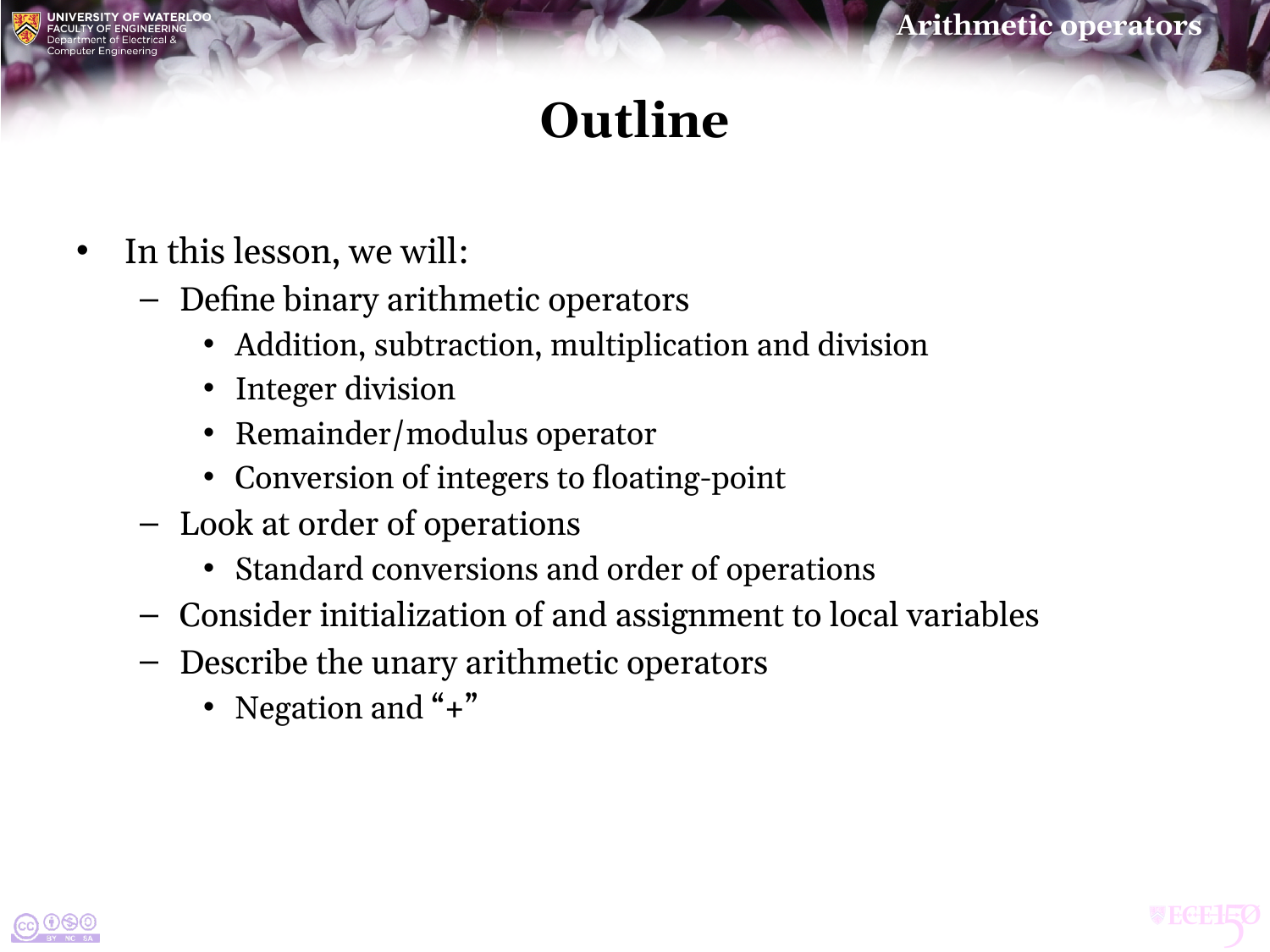

# Outline
In this lesson, we will:
Define binary arithmetic operators
Addition, subtraction, multiplication and division
Integer division
Remainder/modulus operator
Conversion of integers to floating-point
Look at order of operations
Standard conversions and order of operations
Consider initialization of and assignment to local variables
Describe the unary arithmetic operators
Negation and “+”